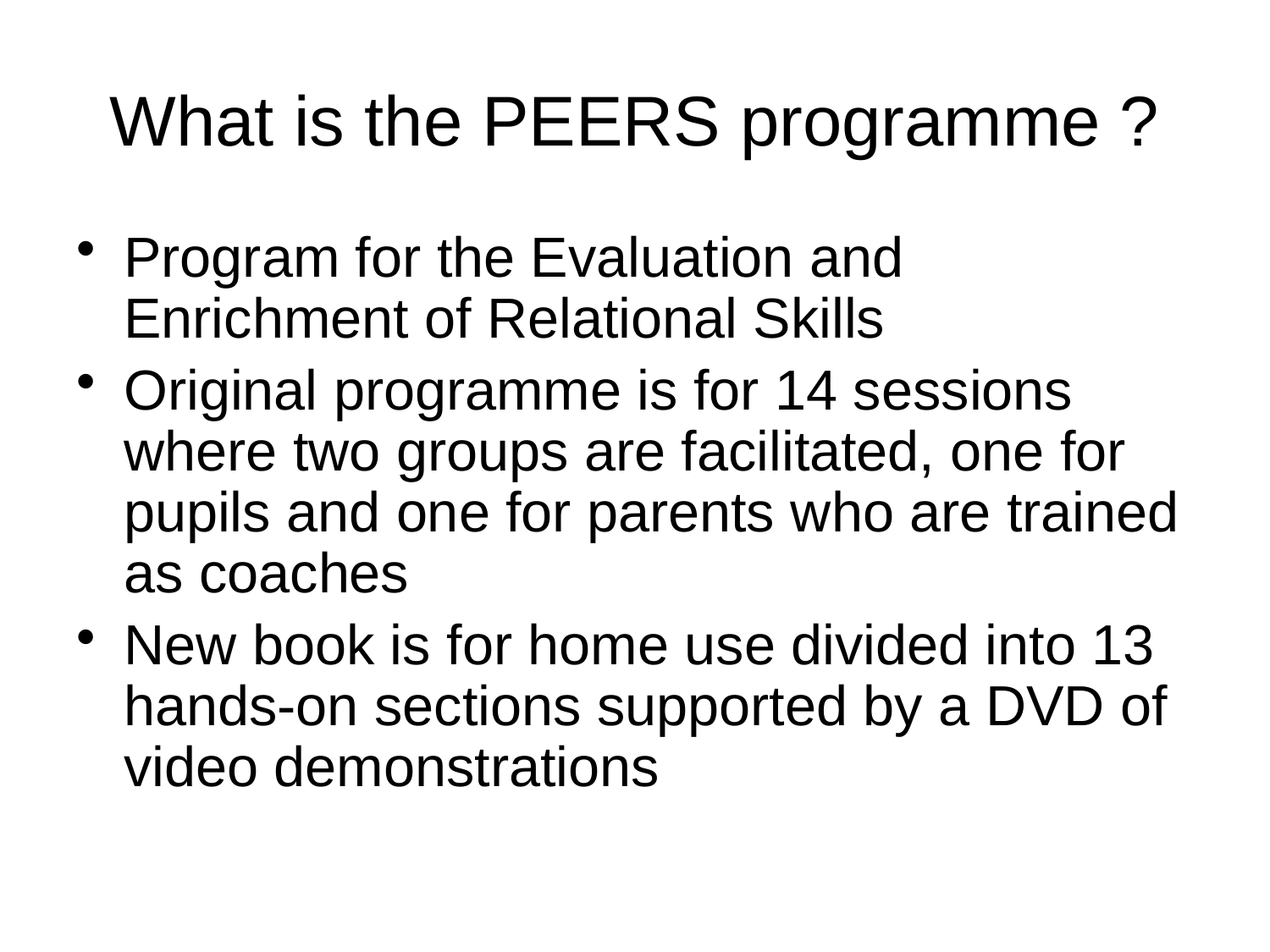

# What is the PEERS programme ?
Program for the Evaluation and Enrichment of Relational Skills
Original programme is for 14 sessions where two groups are facilitated, one for pupils and one for parents who are trained as coaches
New book is for home use divided into 13 hands-on sections supported by a DVD of video demonstrations